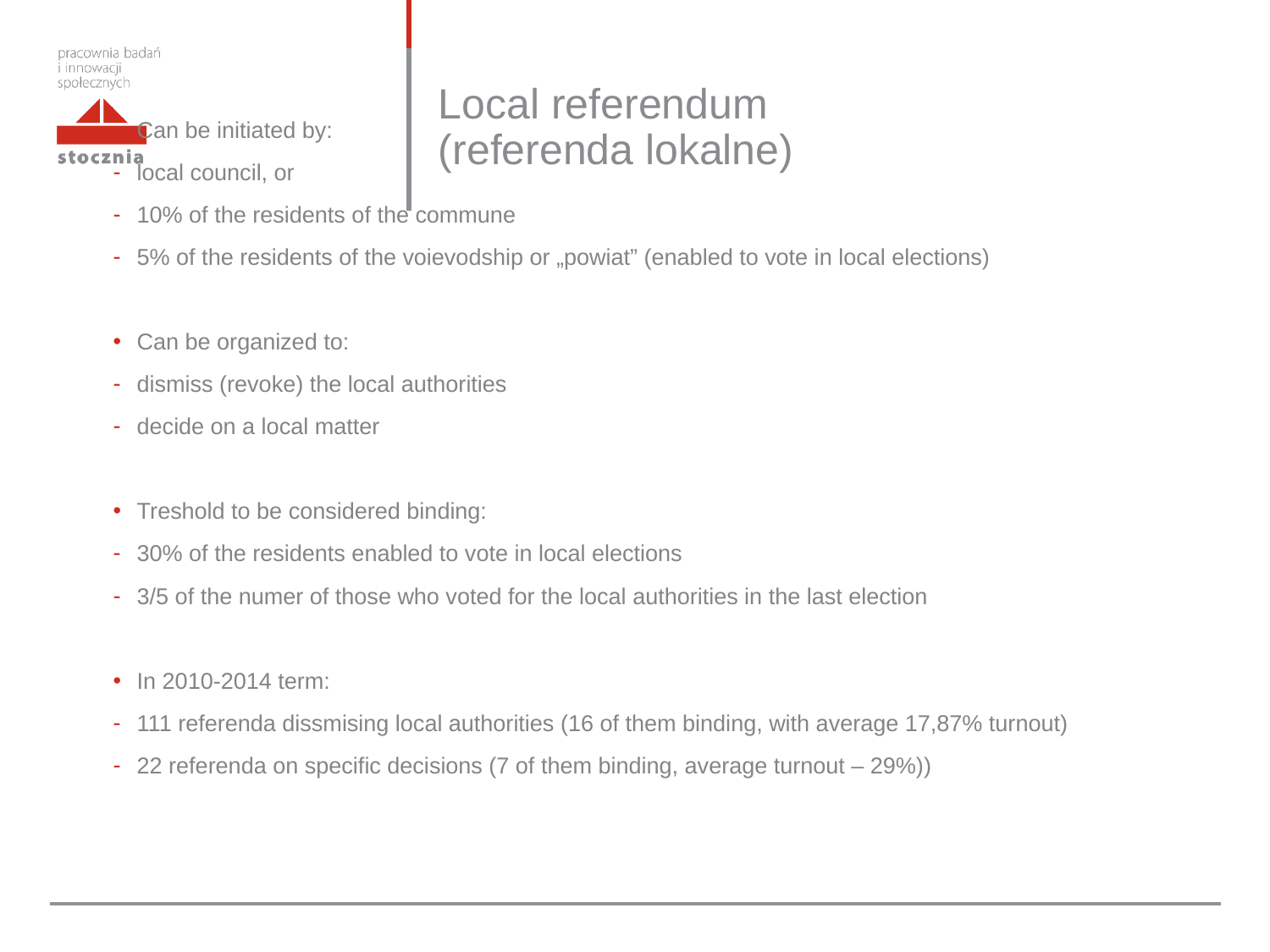

Local referendum (referenda lokalne)
Can be initiated by:
local council, or
10% of the residents of the commune
5% of the residents of the voievodship or „powiat” (enabled to vote in local elections)

Can be organized to:
dismiss (revoke) the local authorities
decide on a local matter

Treshold to be considered binding:
30% of the residents enabled to vote in local elections
3/5 of the numer of those who voted for the local authorities in the last election

In 2010-2014 term:
111 referenda dissmising local authorities (16 of them binding, with average 17,87% turnout)
22 referenda on specific decisions (7 of them binding, average turnout – 29%))